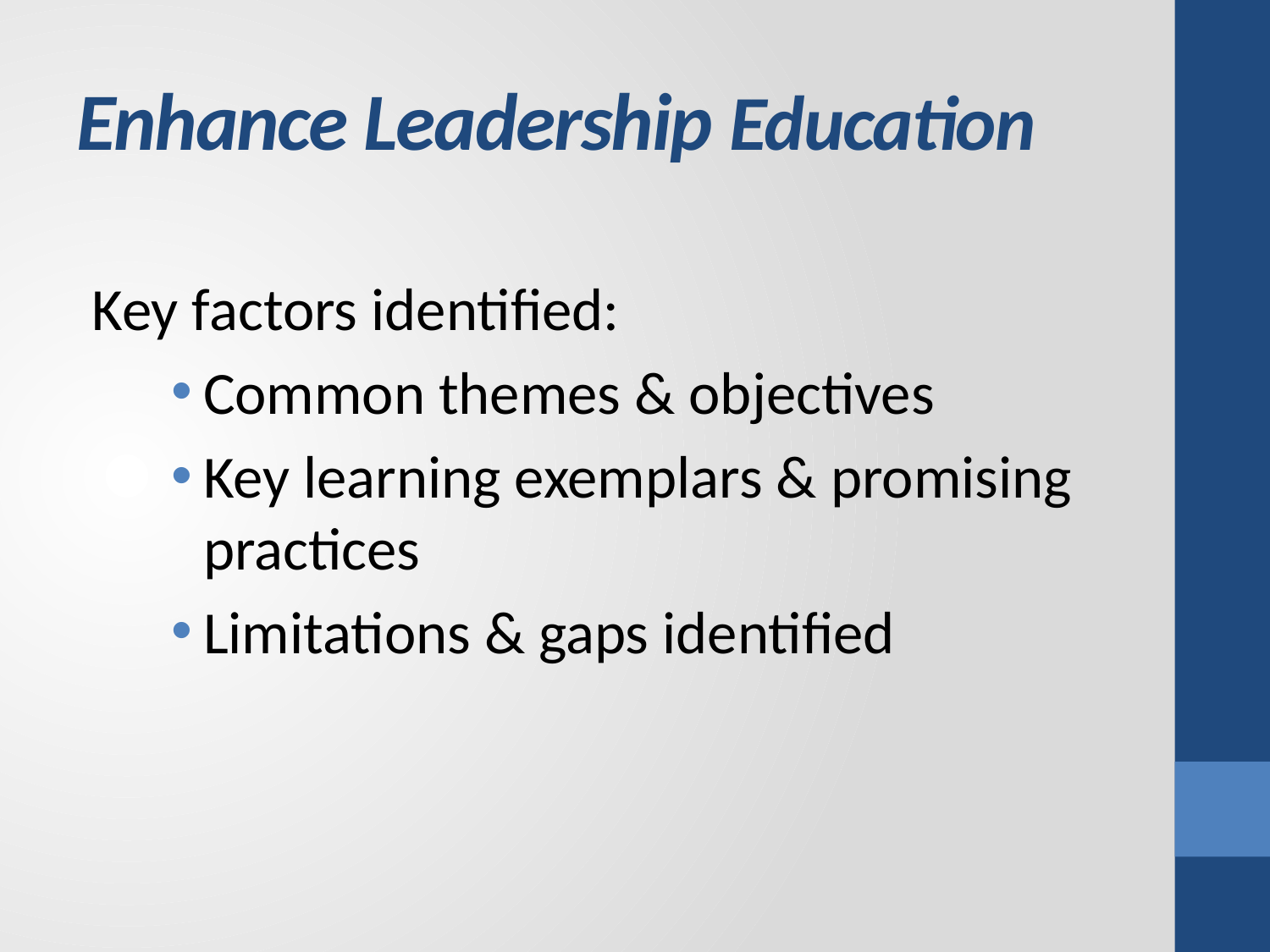

# Enhance Leadership Education
Key factors identified:
Common themes & objectives
Key learning exemplars & promising practices
Limitations & gaps identified